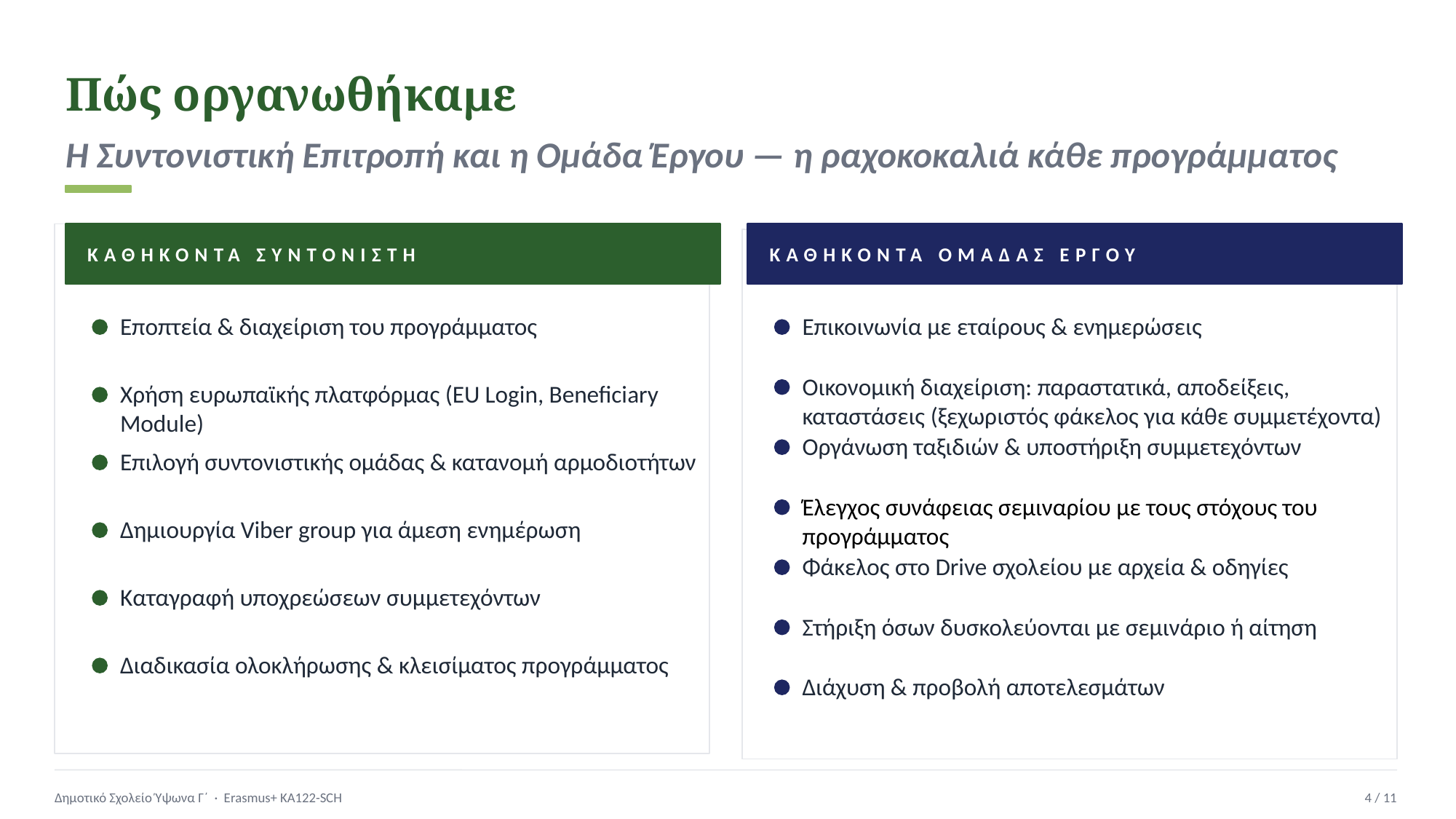

Πώς οργανωθήκαμε
Η Συντονιστική Επιτροπή και η Ομάδα Έργου — η ραχοκοκαλιά κάθε προγράμματος

ΚΑΘΗΚΟΝΤΑ ΣΥΝΤΟΝΙΣΤΗ

ΚΑΘΗΚΟΝΤΑ ΟΜΑΔΑΣ ΕΡΓΟΥ

Εποπτεία & διαχείριση του προγράμματος
Επικοινωνία με εταίρους & ενημερώσεις

Οικονομική διαχείριση: παραστατικά, αποδείξεις, καταστάσεις (ξεχωριστός φάκελος για κάθε συμμετέχοντα)
Χρήση ευρωπαϊκής πλατφόρμας (EU Login, Beneficiary Module)

Οργάνωση ταξιδιών & υποστήριξη συμμετεχόντων

Επιλογή συντονιστικής ομάδας & κατανομή αρμοδιοτήτων

Έλεγχος συνάφειας σεμιναρίου με τους στόχους του προγράμματος

Δημιουργία Viber group για άμεση ενημέρωση

Φάκελος στο Drive σχολείου με αρχεία & οδηγίες

Καταγραφή υποχρεώσεων συμμετεχόντων

Στήριξη όσων δυσκολεύονται με σεμινάριο ή αίτηση

Διαδικασία ολοκλήρωσης & κλεισίματος προγράμματος

Διάχυση & προβολή αποτελεσμάτων

Δημοτικό Σχολείο Ύψωνα Γ΄  ·  Erasmus+ KA122-SCH
4 / 11